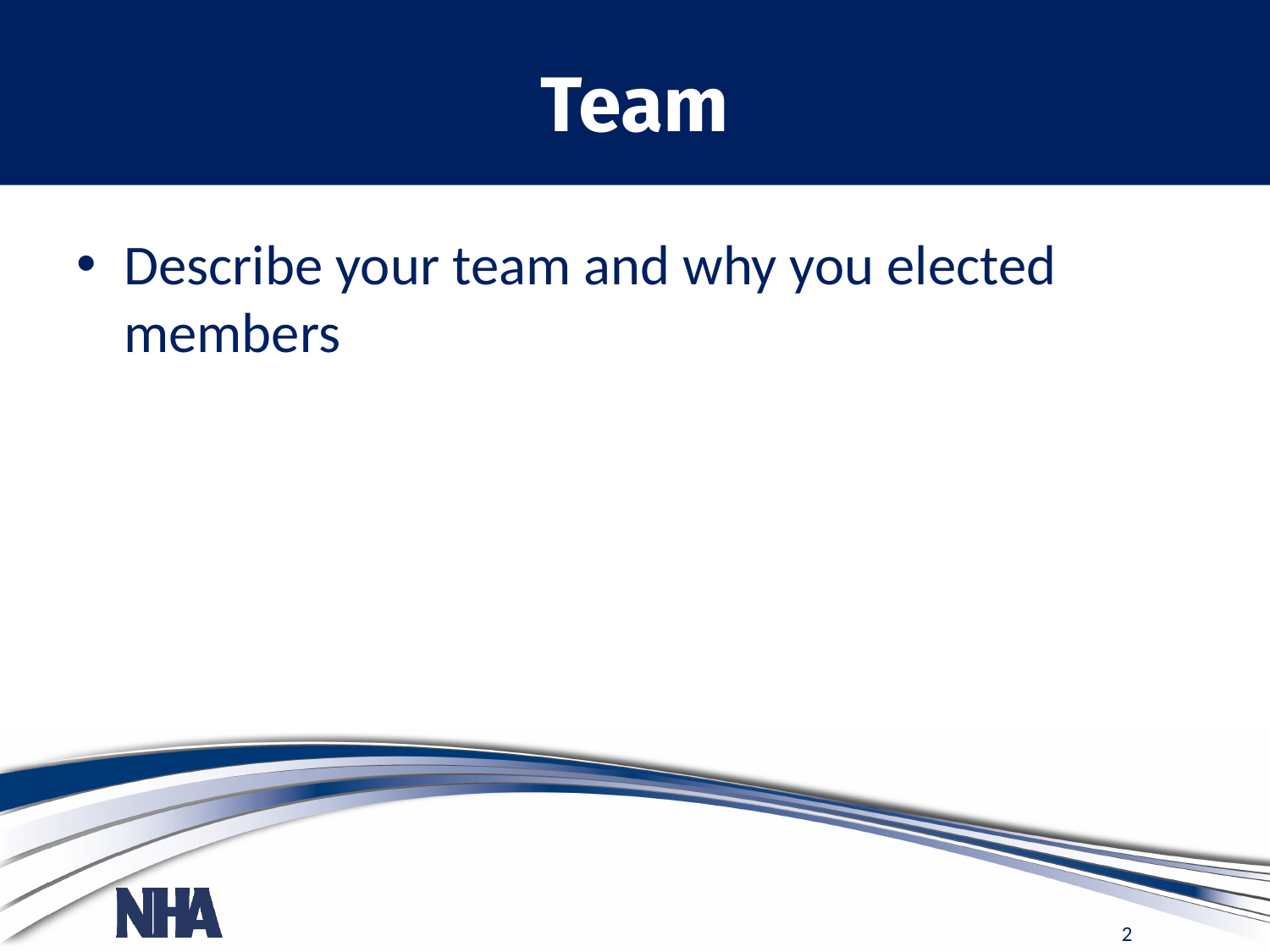

# Team
Describe your team and why you elected members